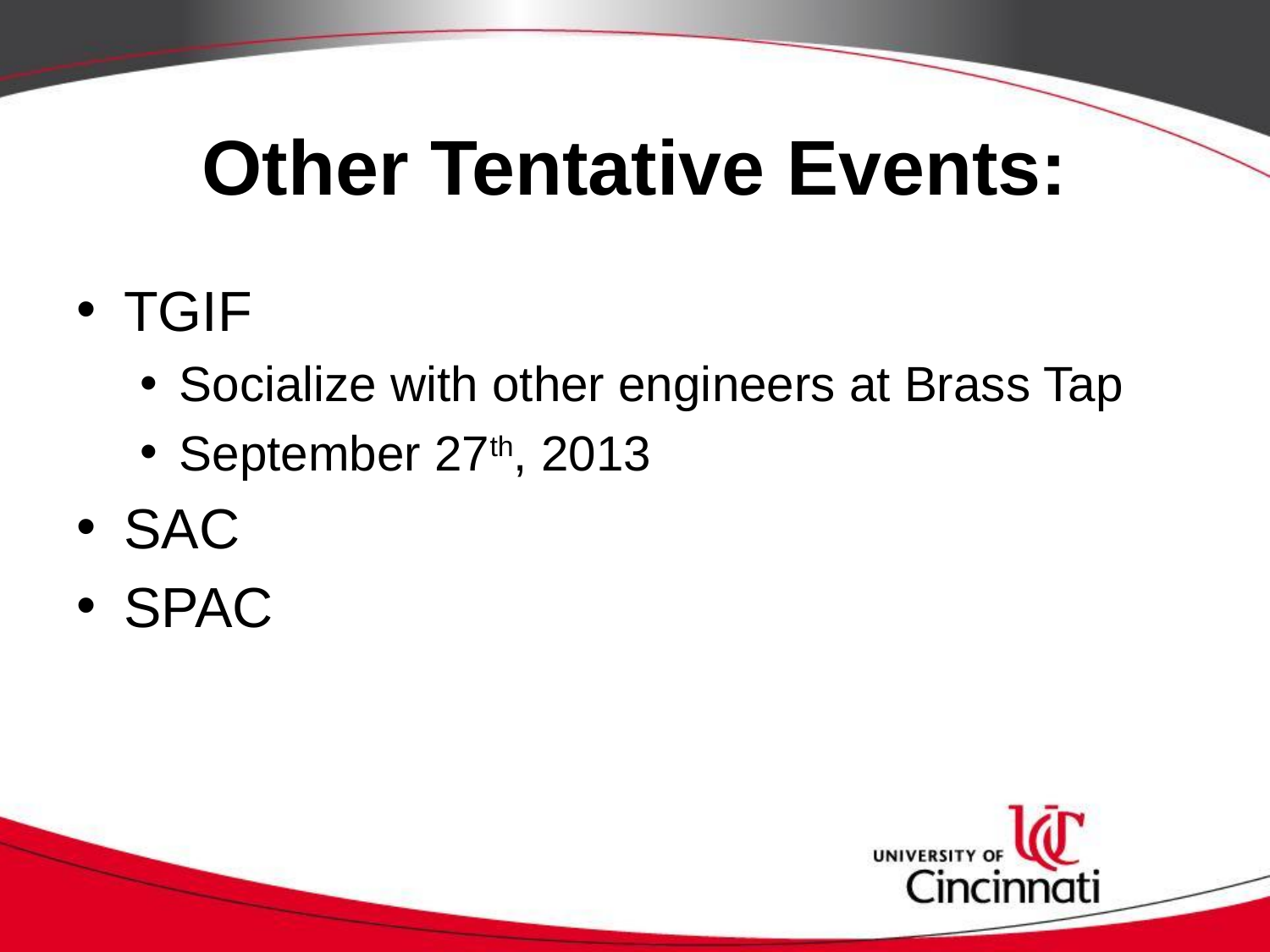

# Other Tentative Events:
TGIF
Socialize with other engineers at Brass Tap
September 27th, 2013
SAC
SPAC